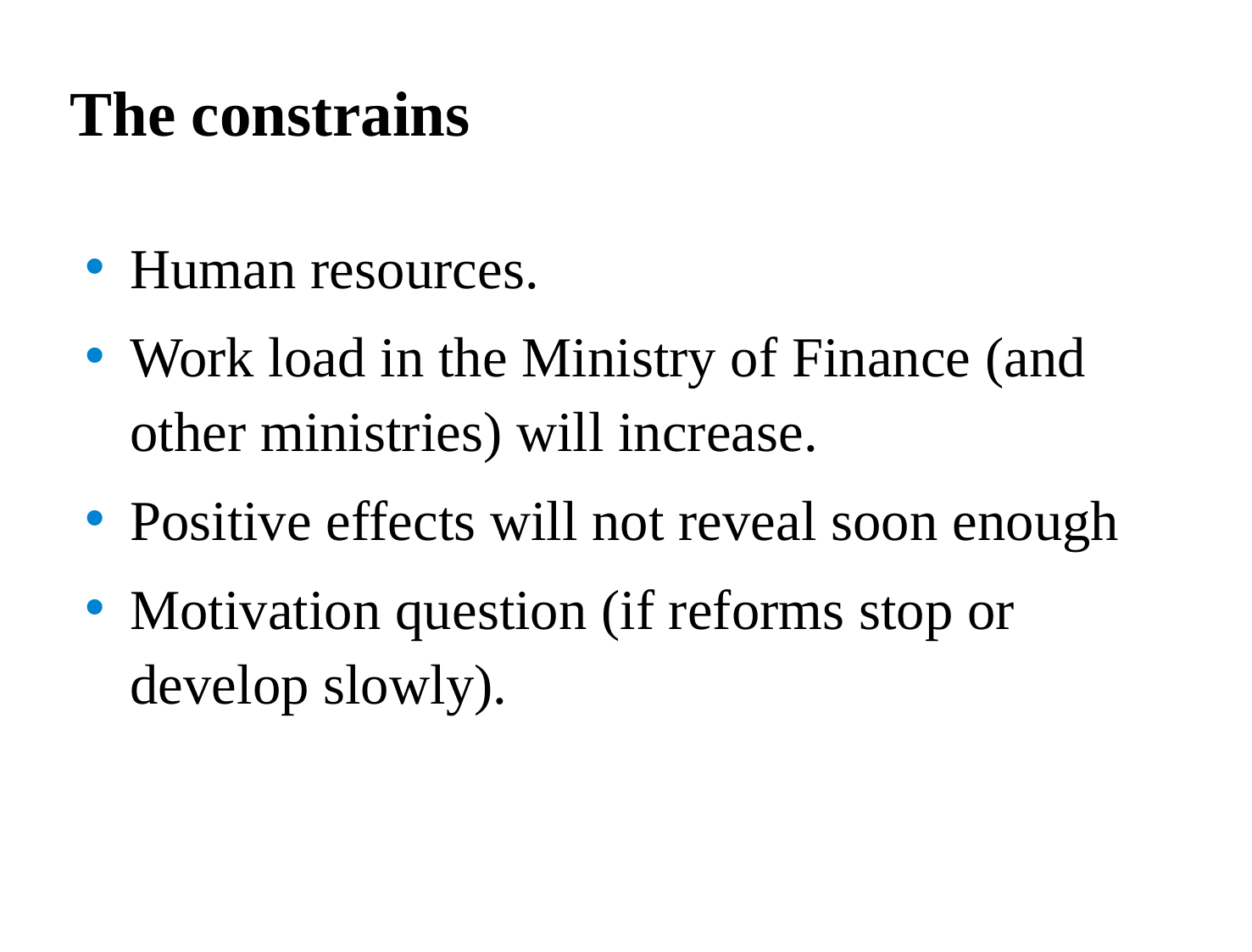

# The constrains
Human resources.
Work load in the Ministry of Finance (and other ministries) will increase.
Positive effects will not reveal soon enough
Motivation question (if reforms stop or develop slowly).